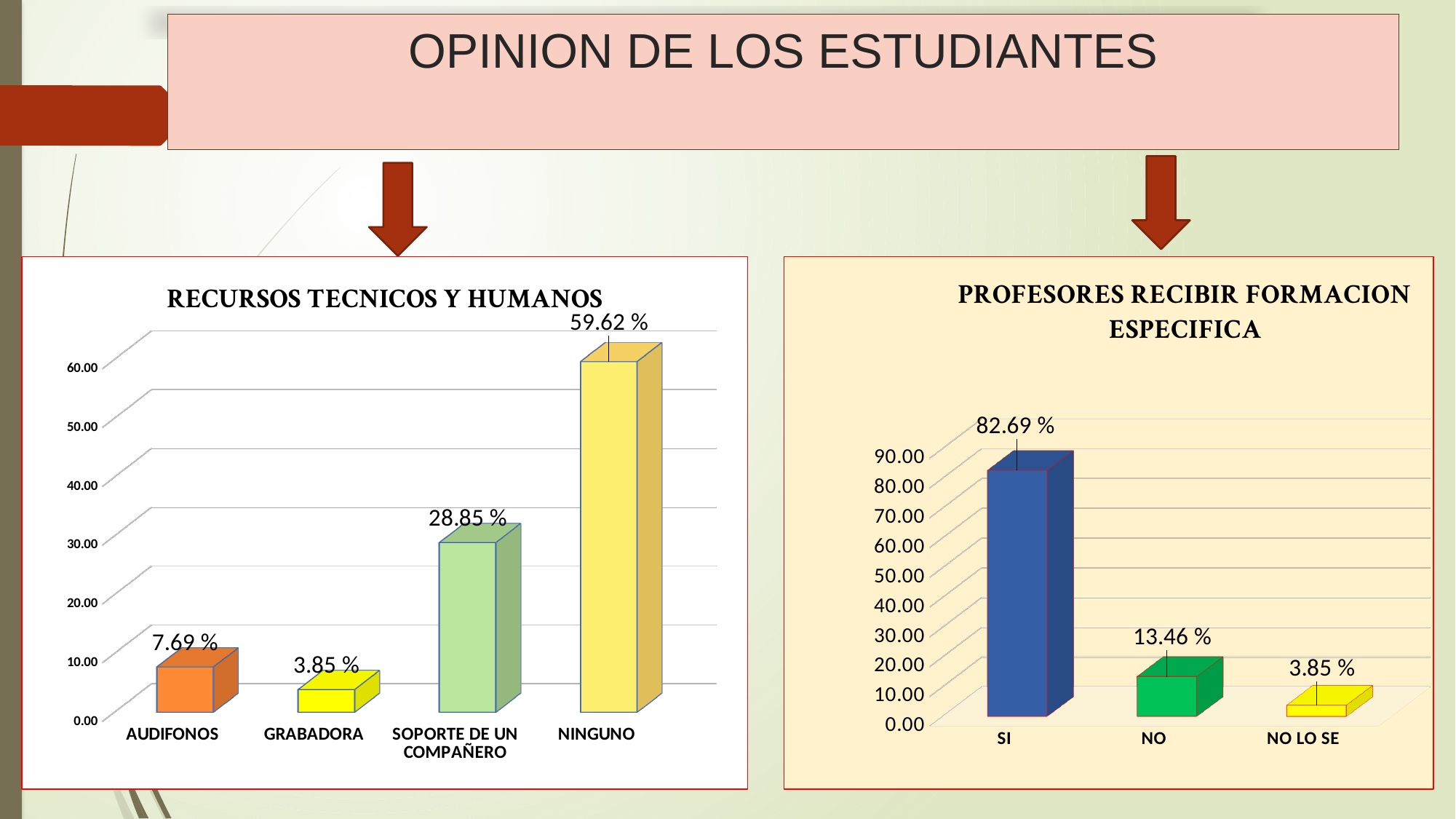

# OPINION DE LOS ESTUDIANTES

[unsupported chart]

[unsupported chart]